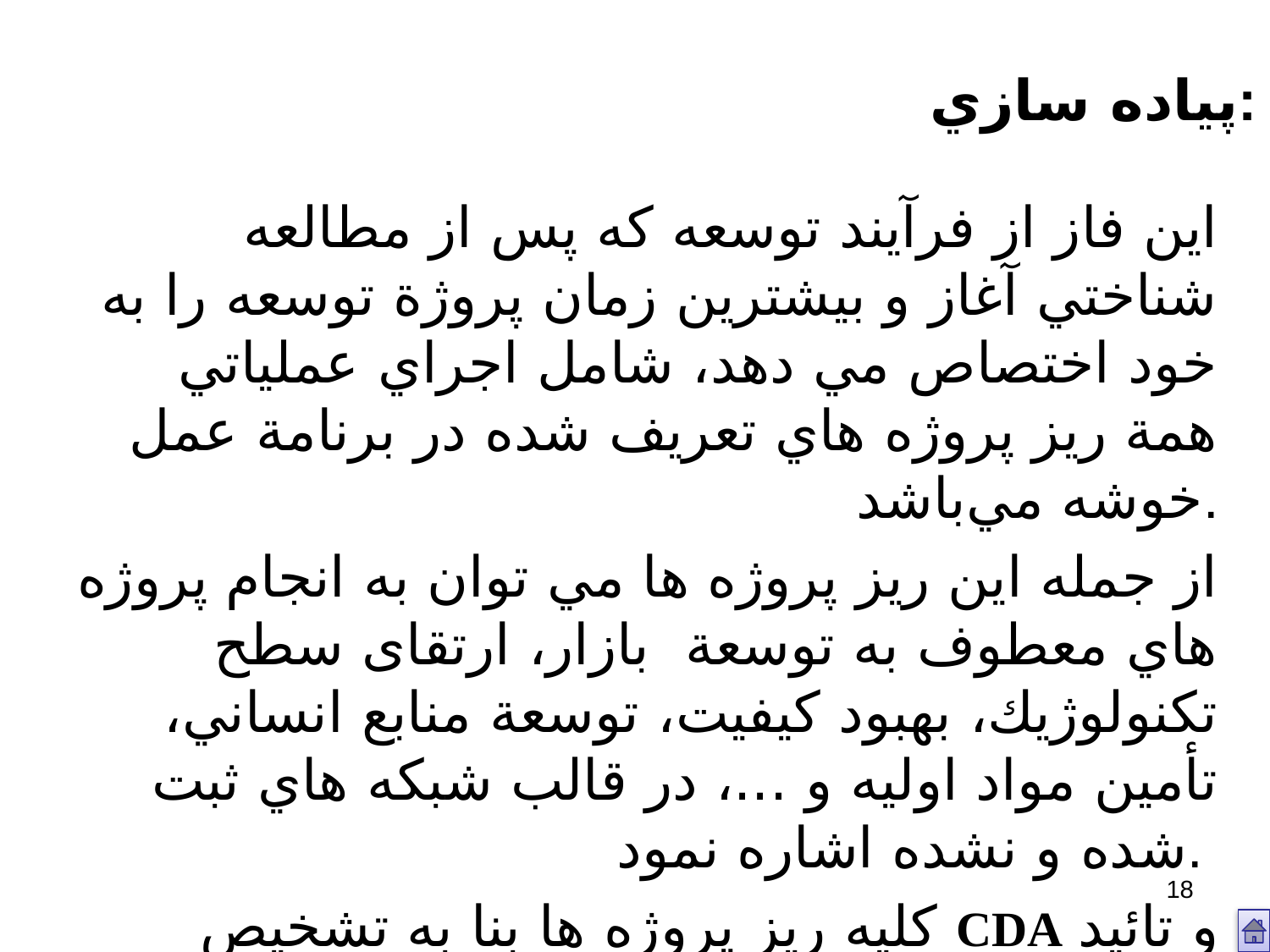

پياده سازي:
اين فاز از فرآيند توسعه كه پس از مطالعه شناختي آغاز و بيشترين زمان پروژة توسعه را به خود اختصاص مي دهد، شامل اجراي عملياتي همة ريز پروژه هاي تعريف شده در برنامة عمل خوشه مي‌باشد.
از جمله اين ريز پروژه ها مي توان به انجام پروژه هاي معطوف به توسعة  بازار، ارتقای سطح تكنولوژيك، بهبود كيفيت، توسعة منابع انساني، تأمين مواد اوليه و ...، در قالب شبكه هاي ثبت شده و نشده اشاره نمود.
كليه ريز پروژه ها بنا به تشخيص CDA و تائيد شوراي راهبري و با حمايت مالي و يا غيرمالي نهادهاي پشتيبان به اجرا در مي آيند.
18